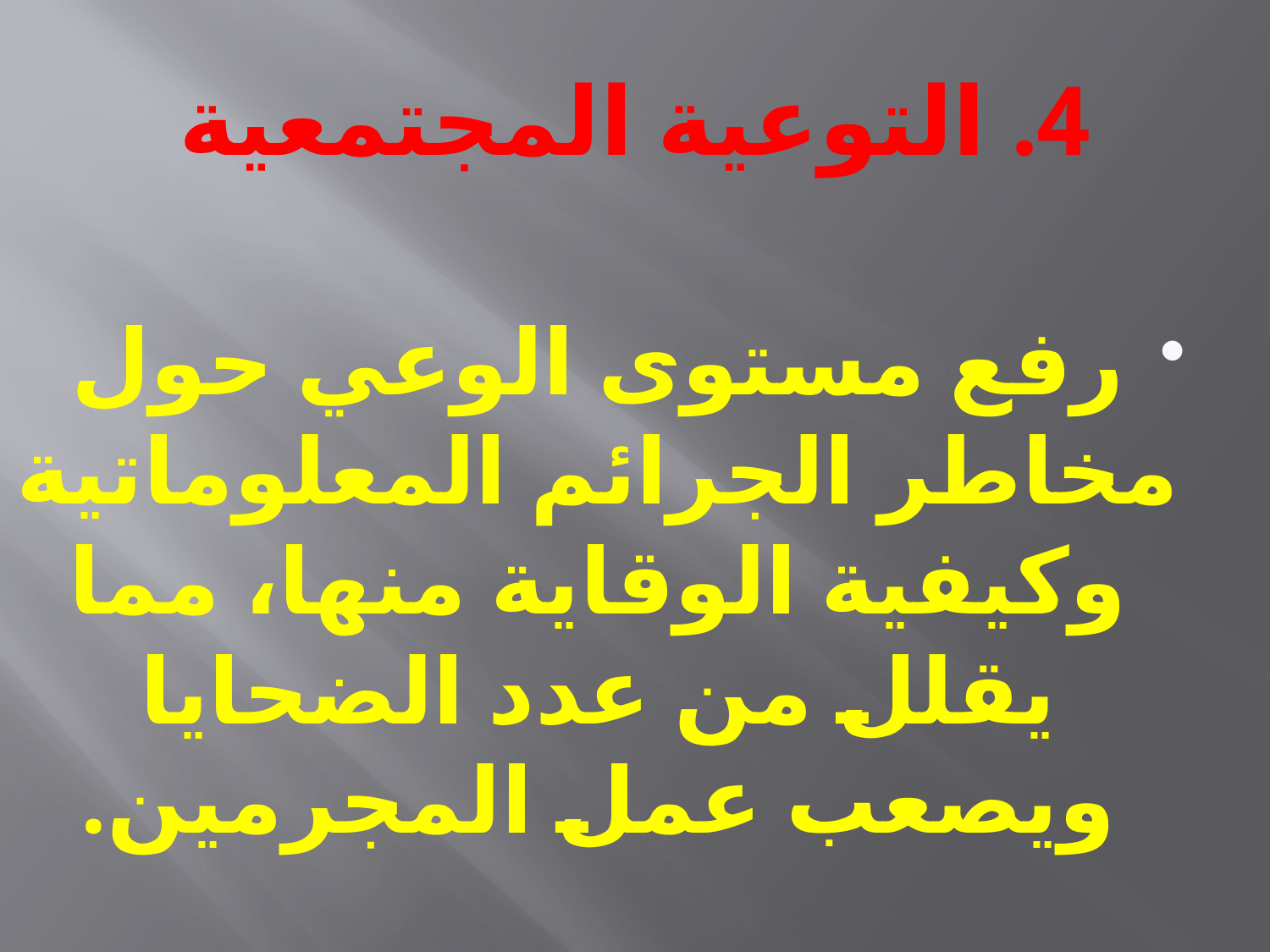

# 4. التوعية المجتمعية

رفع مستوى الوعي حول مخاطر الجرائم المعلوماتية وكيفية الوقاية منها، مما يقلل من عدد الضحايا ويصعب عمل المجرمين.